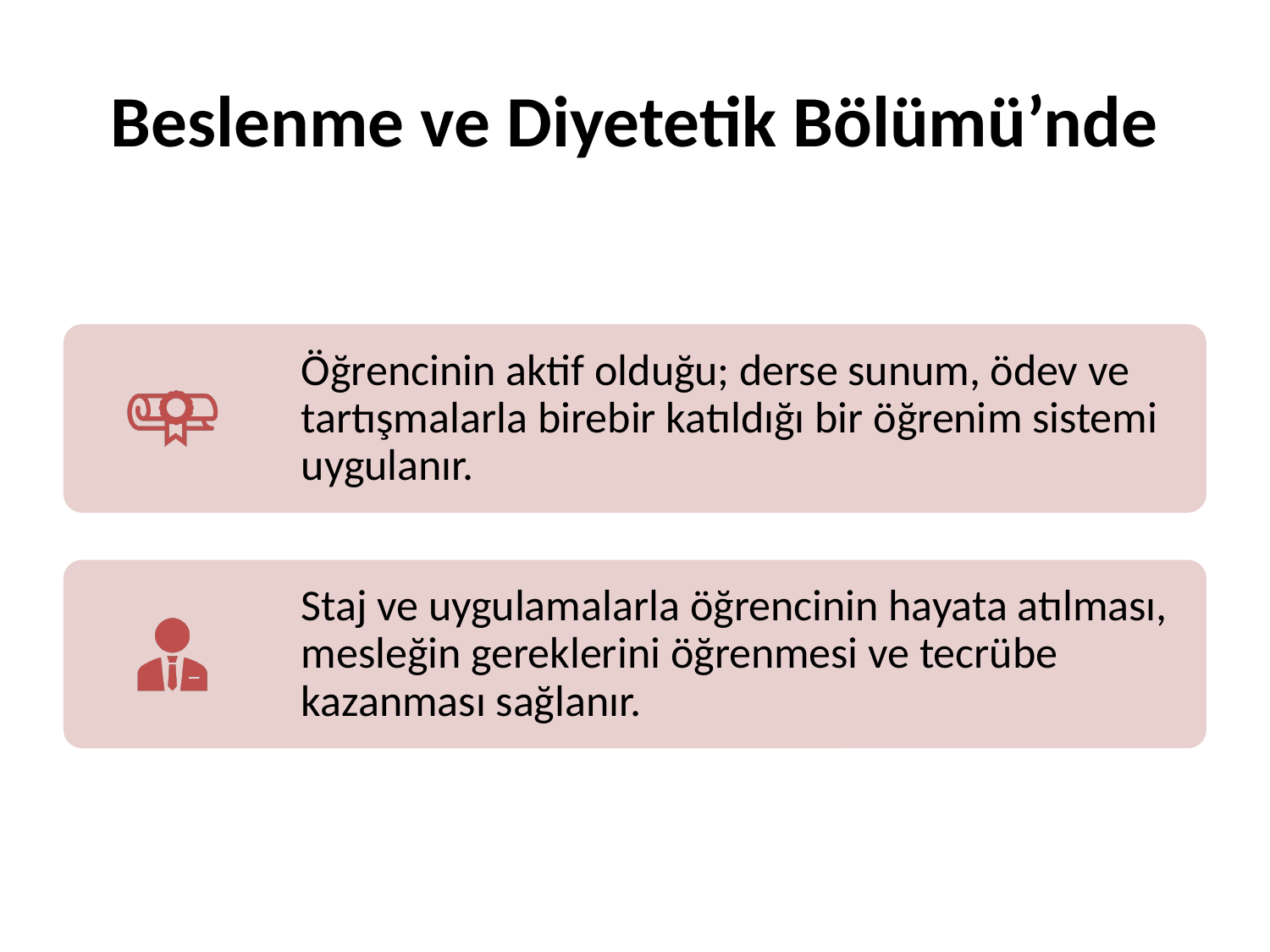

# Beslenme ve Diyetetik Bölümü’nde
Öğrencinin aktif olduğu; derse sunum, ödev ve tartışmalarla birebir katıldığı bir öğrenim sistemi uygulanır.
Staj ve uygulamalarla öğrencinin hayata atılması, mesleğin gereklerini öğrenmesi ve tecrübe kazanması sağlanır.